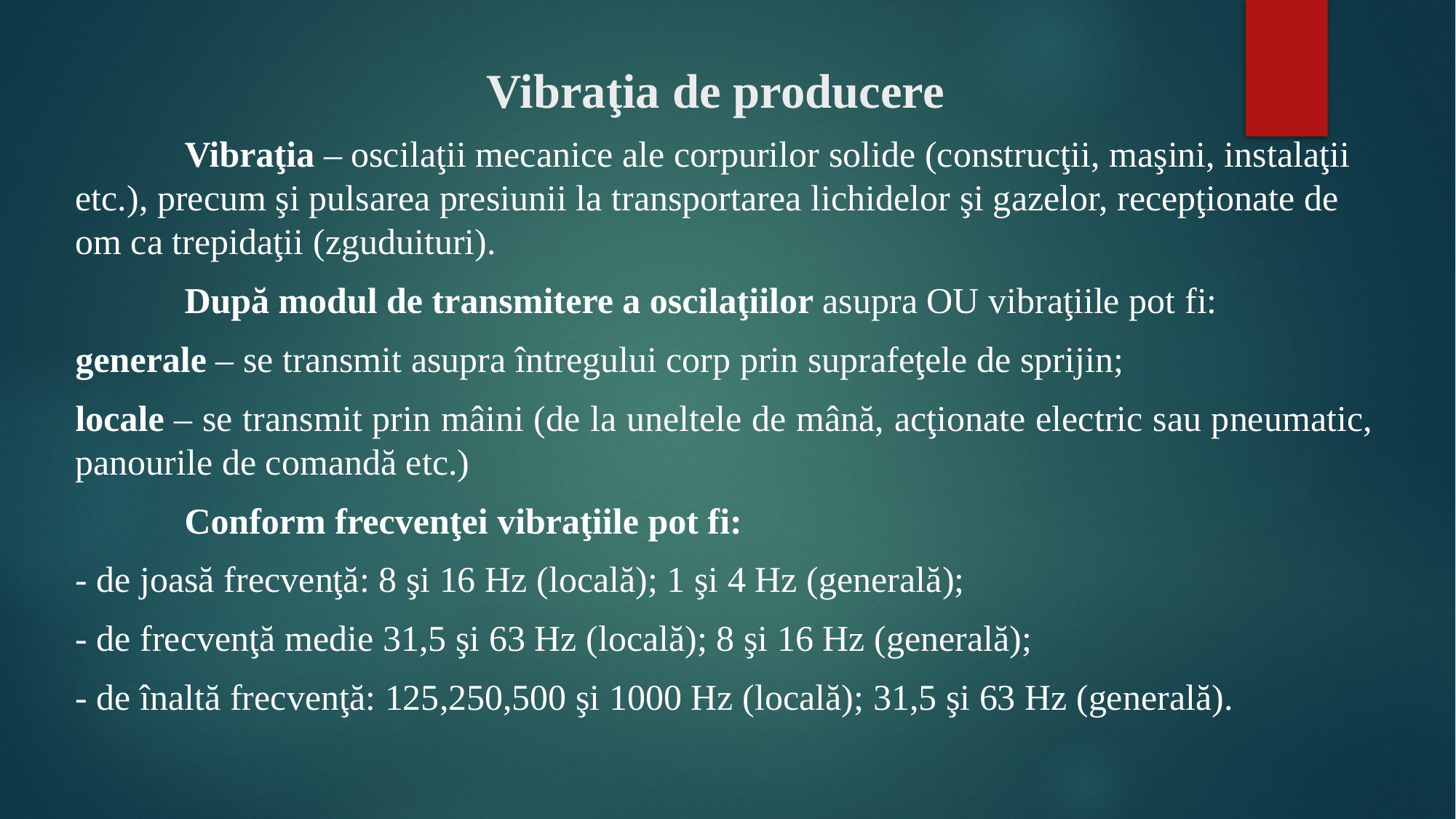

# Vibraţia de producere
	Vibraţia – oscilaţii mecanice ale corpurilor solide (construcţii, maşini, instalaţii etc.), precum şi pulsarea presiunii la transportarea lichidelor şi gazelor, recepţionate de om ca trepidaţii (zguduituri).
	După modul de transmitere a oscilaţiilor asupra OU vibraţiile pot fi:
generale – se transmit asupra întregului corp prin suprafeţele de sprijin;
locale – se transmit prin mâini (de la uneltele de mână, acţionate electric sau pneumatic, panourile de comandă etc.)
	Conform frecvenţei vibraţiile pot fi:
- de joasă frecvenţă: 8 şi 16 Hz (locală); 1 şi 4 Hz (generală);
- de frecvenţă medie 31,5 şi 63 Hz (locală); 8 şi 16 Hz (generală);
- de înaltă frecvenţă: 125,250,500 şi 1000 Hz (locală); 31,5 şi 63 Hz (generală).